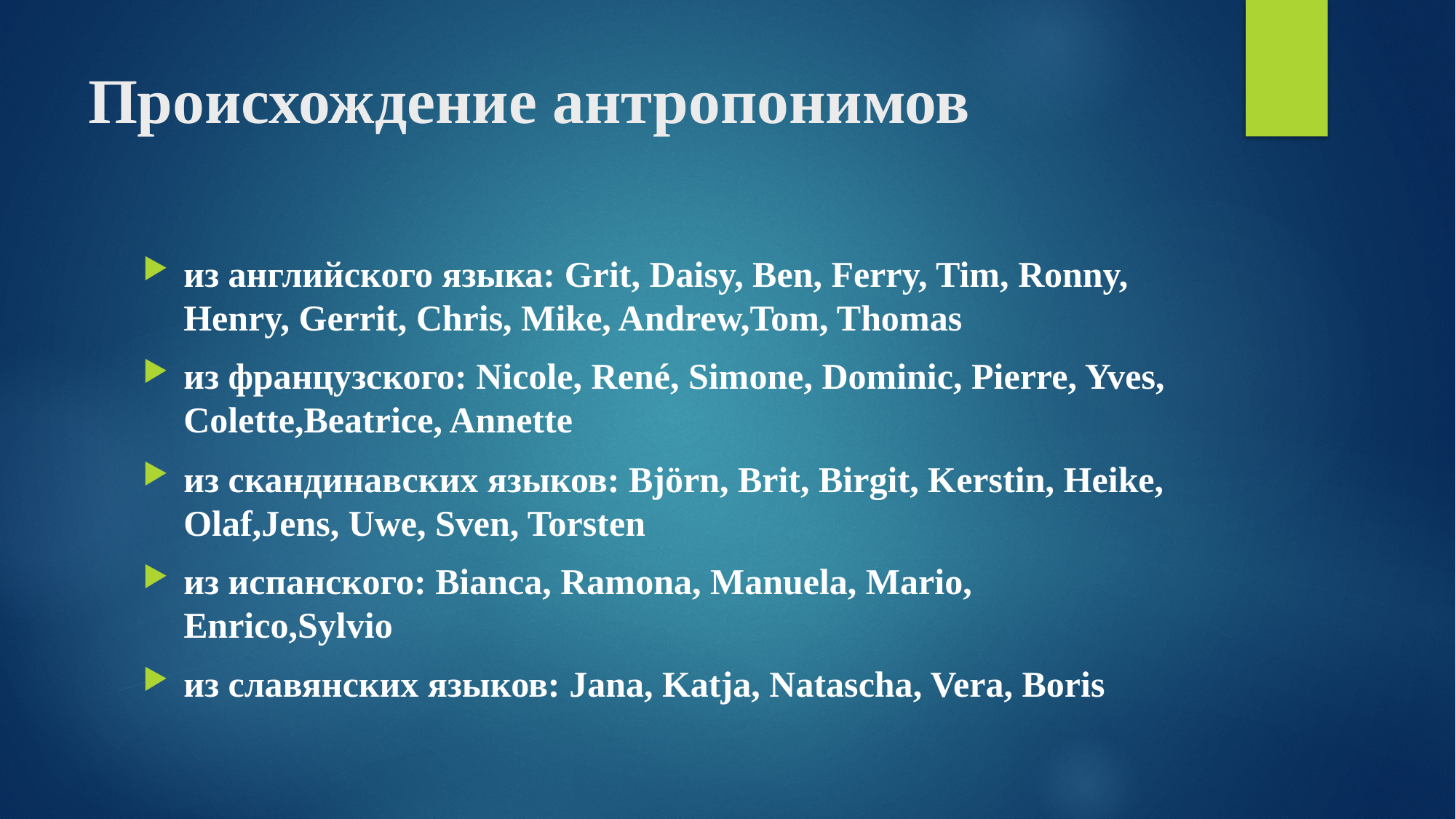

# Происхождение антропонимов
из английского языка: Grit, Daisy, Ben, Ferry, Tim, Ronny, Henry, Gerrit, Chris, Mike, Andrew,Tom, Thomas
из французского: Nicole, René, Simone, Dominic, Pierre, Yves, Colette,Beatrice, Annette
из скандинавских языков: Björn, Brit, Birgit, Kerstin, Heike, Olaf,Jens, Uwe, Sven, Torsten
из испанского: Bianca, Ramona, Manuela, Mario, Enrico,Sylvio
из славянских языков: Jana, Katja, Natascha, Vera, Boris